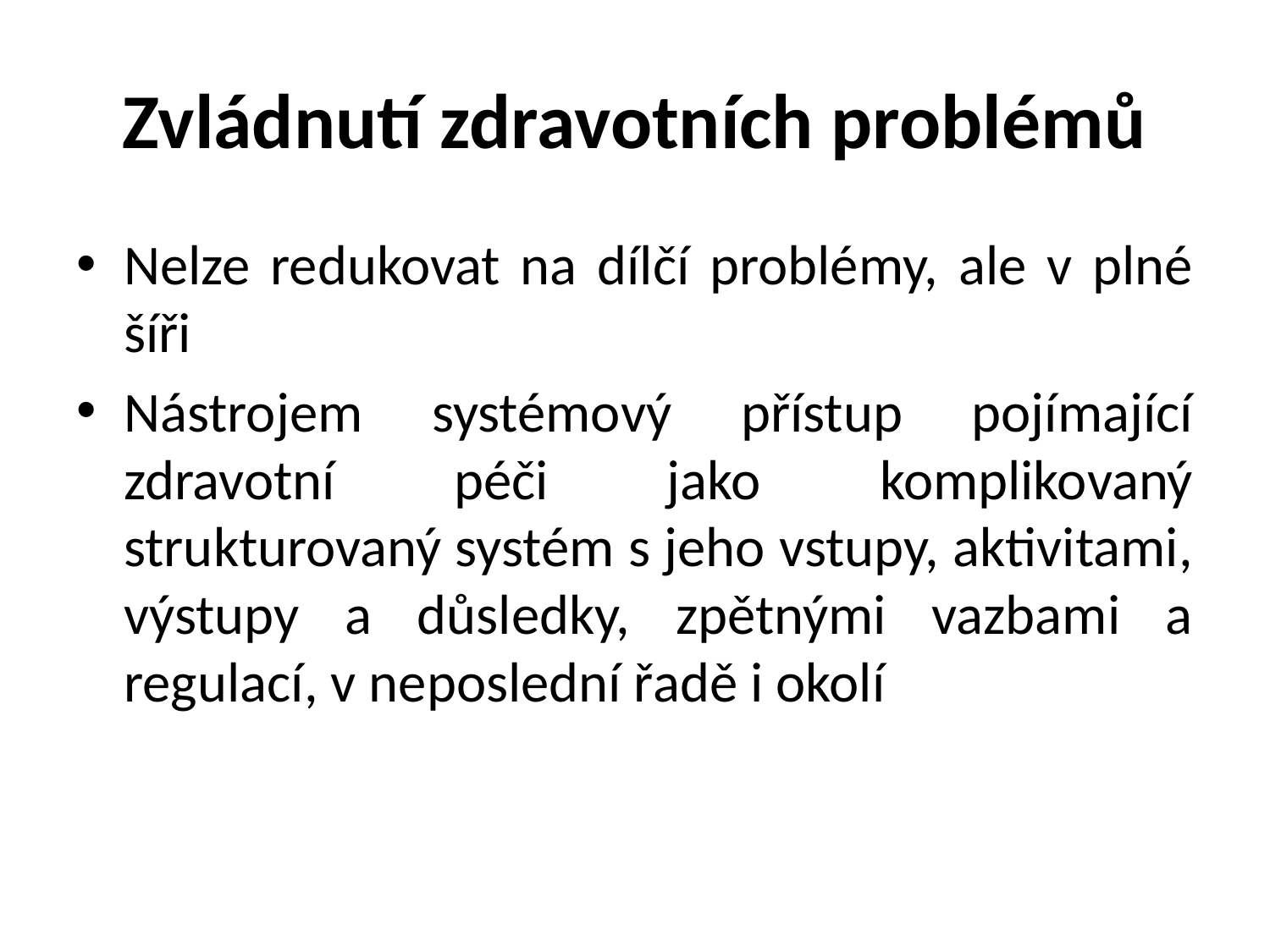

# Zvládnutí zdravotních problémů
Nelze redukovat na dílčí problémy, ale v plné šíři
Nástrojem systémový přístup pojímající zdravotní péči jako komplikovaný strukturovaný systém s jeho vstupy, aktivitami, výstupy a důsledky, zpětnými vazbami a regulací, v neposlední řadě i okolí